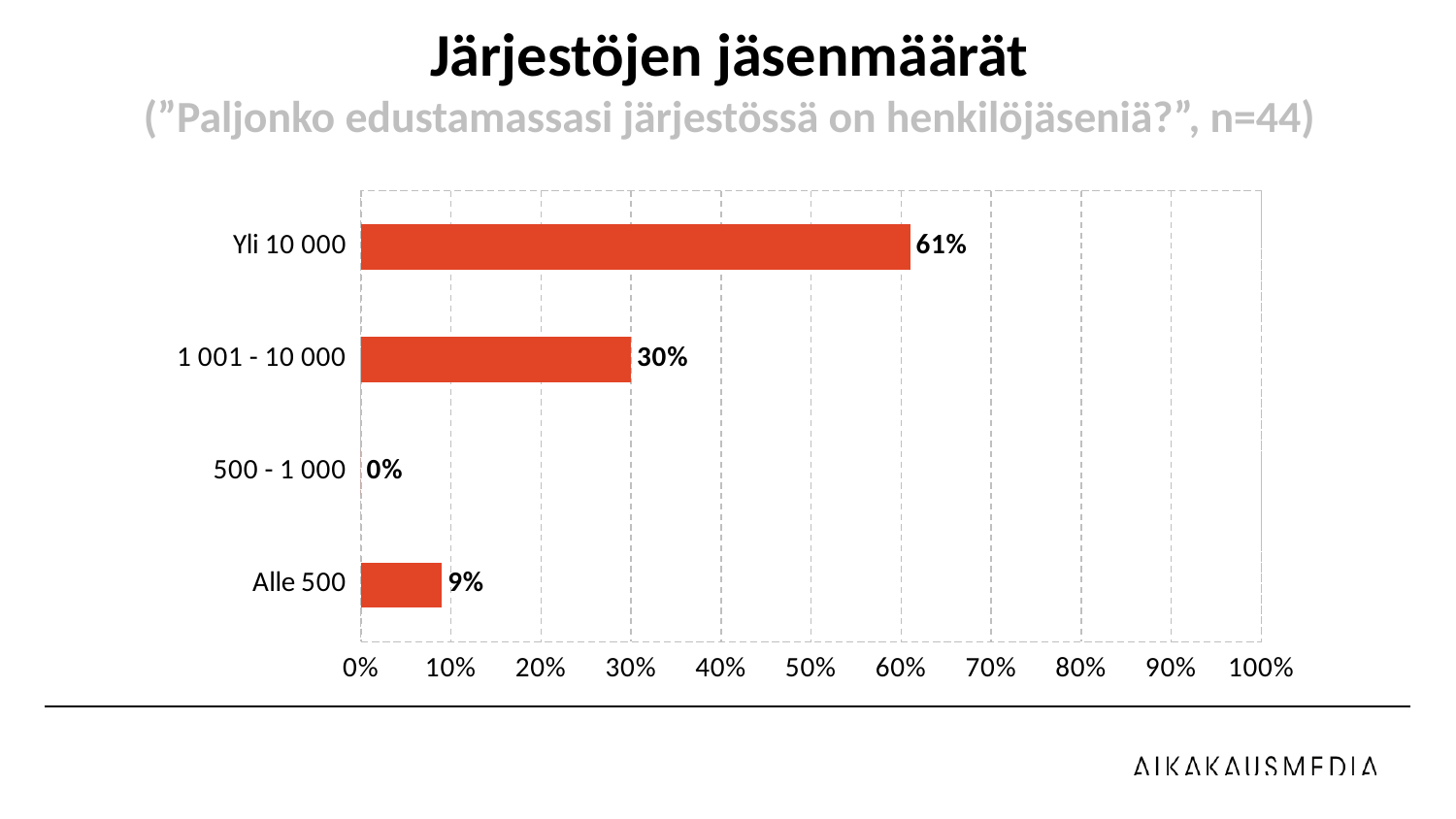

Järjestöjen jäsenmäärät
(”Paljonko edustamassasi järjestössä on henkilöjäseniä?”, n=44)

### Chart

| Category | % |
|---|---|
| Alle 500 | 0.09 |
| 500 - 1 000 | 0.0 |
| 1 001 - 10 000 | 0.3 |
| Yli 10 000 | 0.61 |